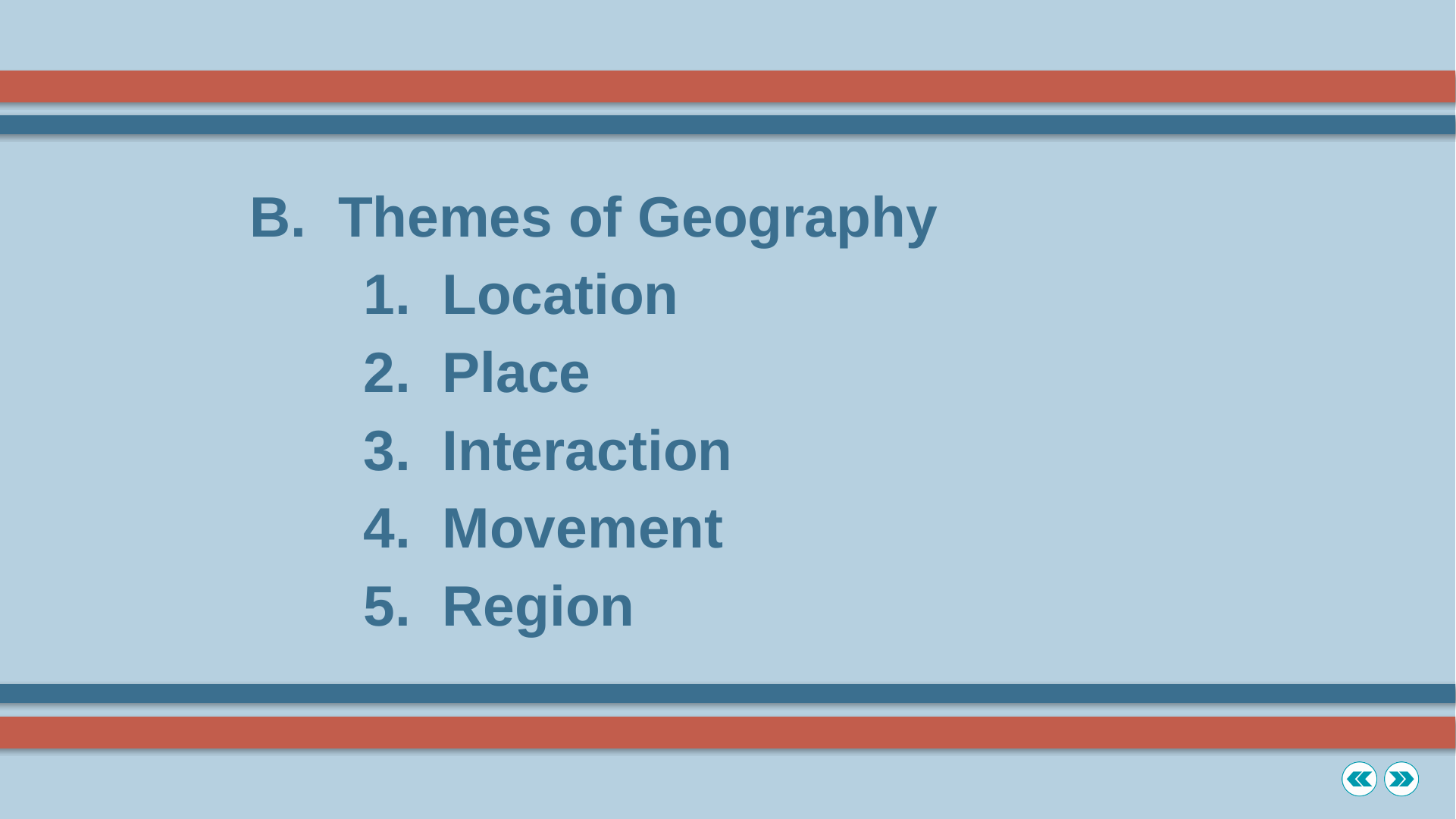

B.  Themes of Geography
		1.  Location
		2.  Place
		3.  Interaction
		4.  Movement
		5.  Region